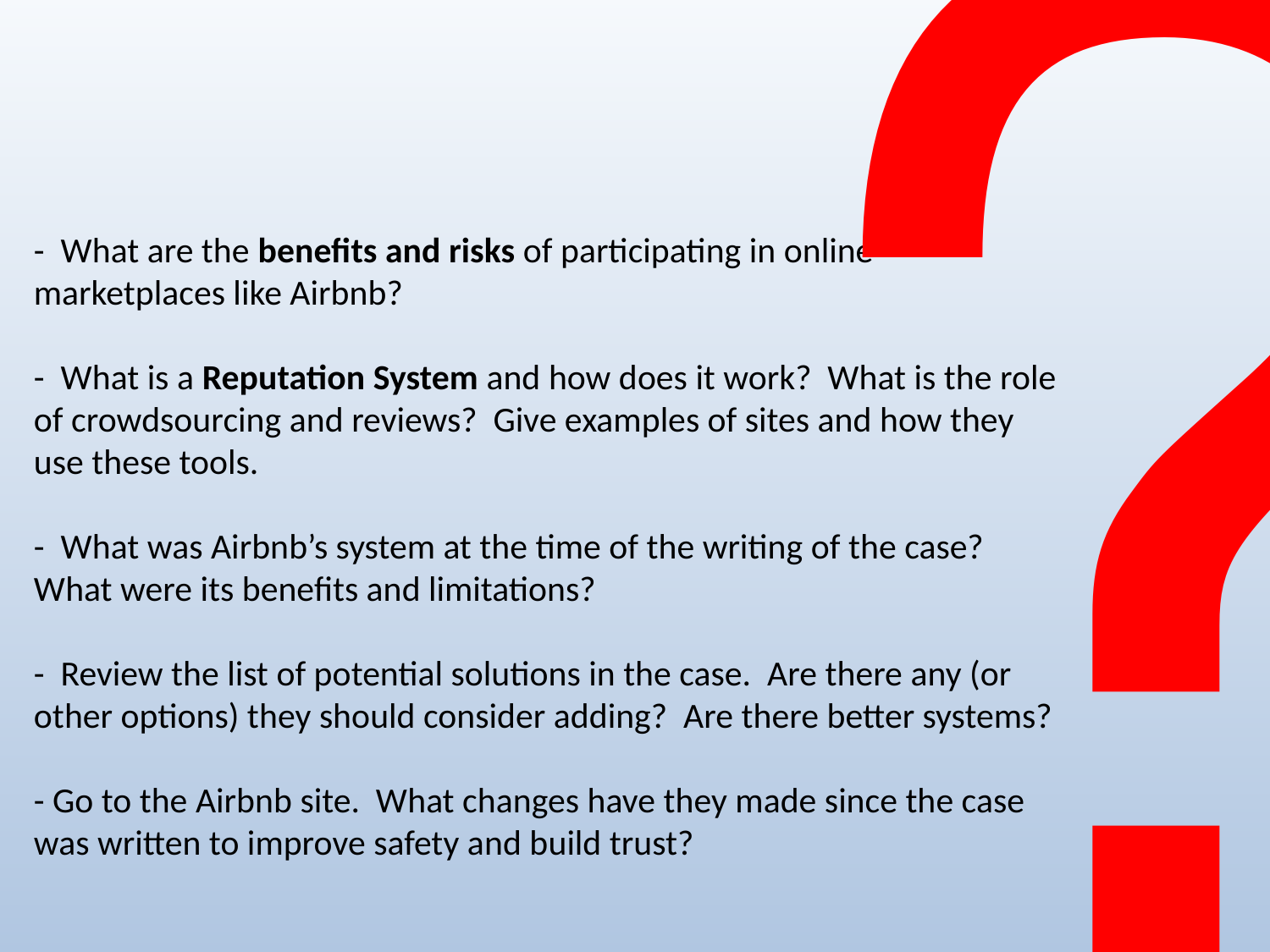

?
# -  What are the benefits and risks of participating in online marketplaces like Airbnb?   -  What is a Reputation System and how does it work?  What is the role of crowdsourcing and reviews?  Give examples of sites and how they use these tools.   -  What was Airbnb’s system at the time of the writing of the case?  What were its benefits and limitations?   -  Review the list of potential solutions in the case.  Are there any (or other options) they should consider adding?  Are there better systems? - Go to the Airbnb site.  What changes have they made since the case was written to improve safety and build trust?